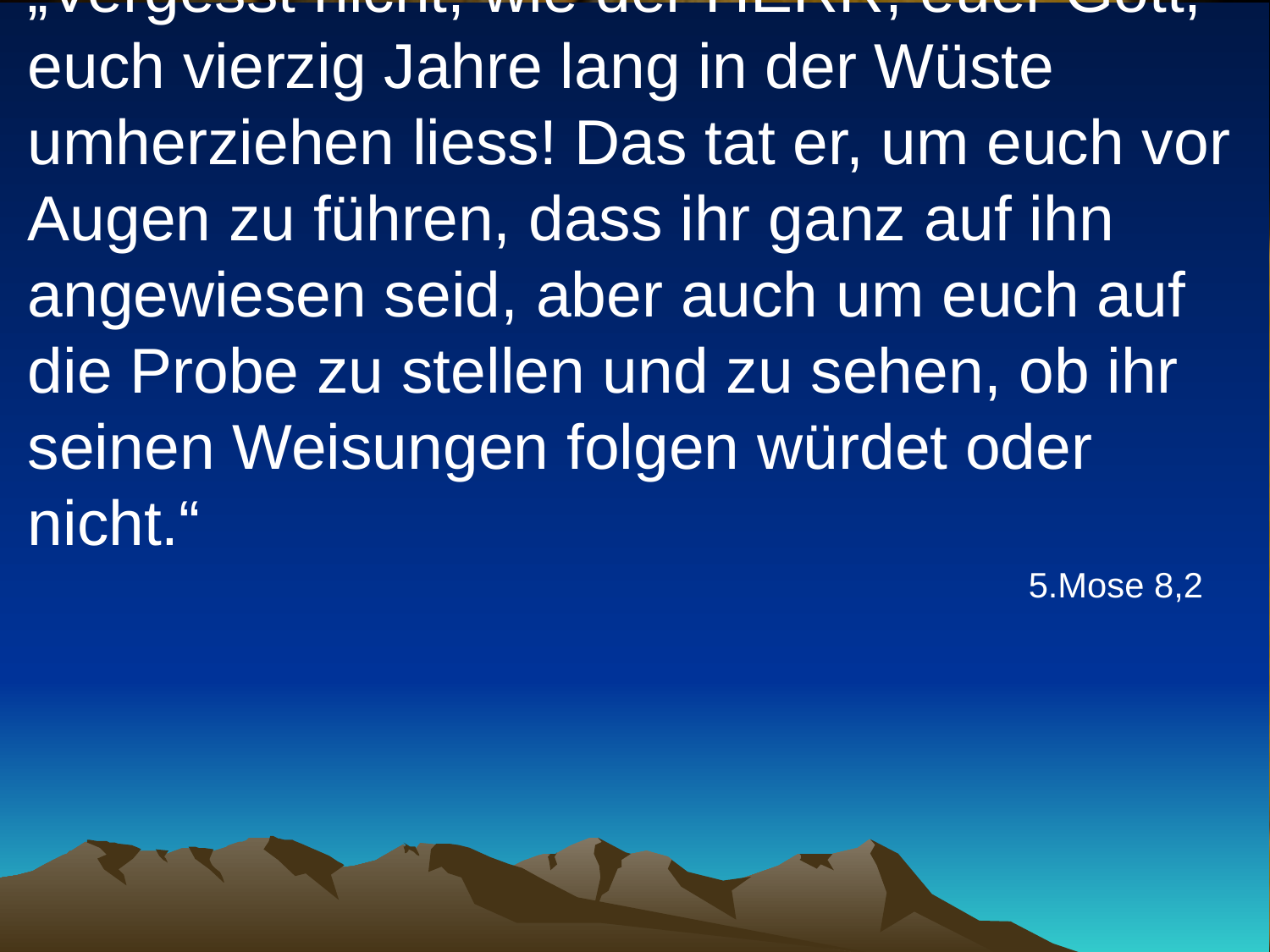

# „Vergesst nicht, wie der HERR, euer Gott, euch vierzig Jahre lang in der Wüste umherziehen liess! Das tat er, um euch vor Augen zu führen, dass ihr ganz auf ihn angewiesen seid, aber auch um euch auf die Probe zu stellen und zu sehen, ob ihr seinen Weisungen folgen würdet oder nicht.“
5.Mose 8,2